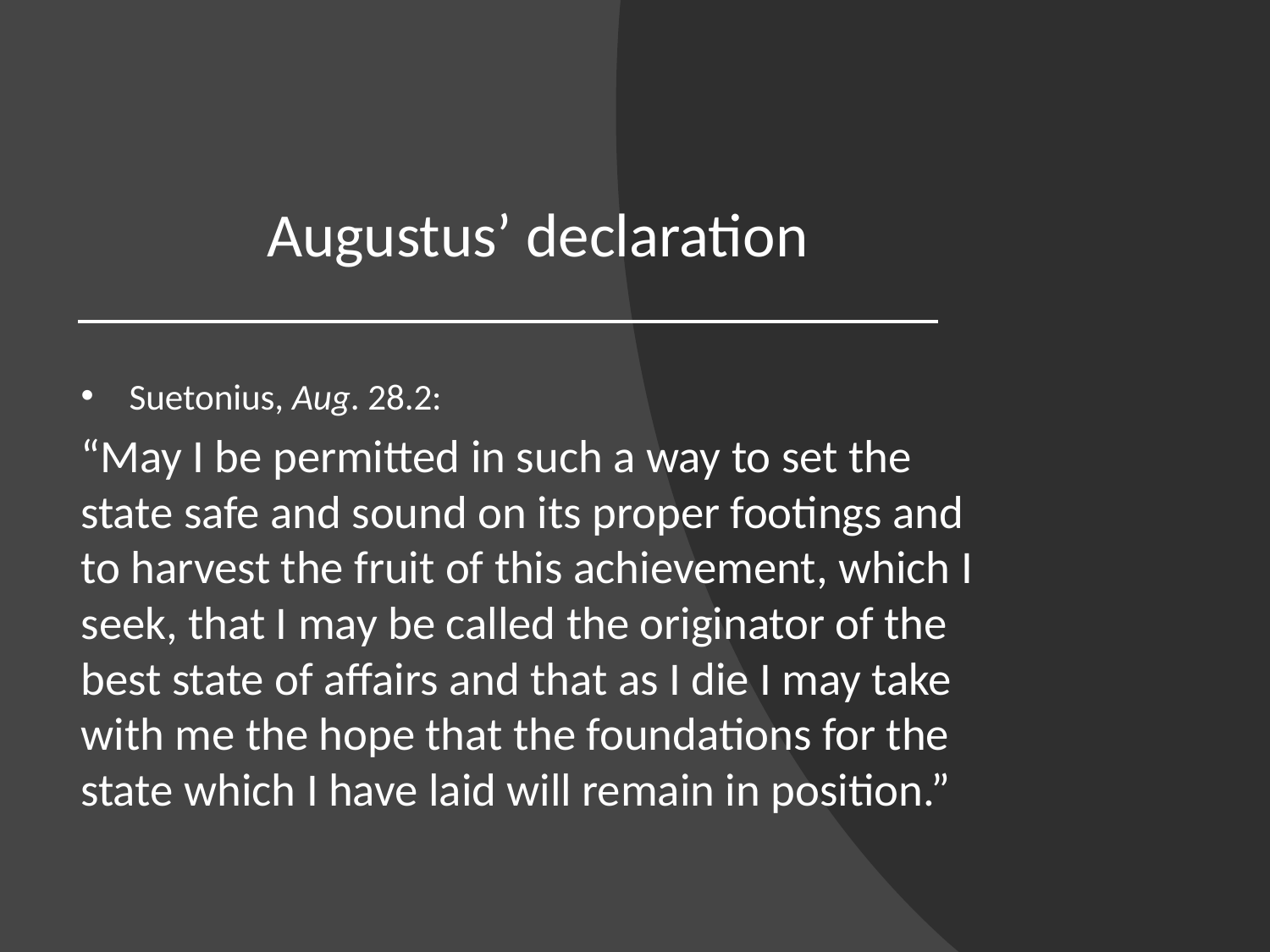

# Augustus’ declaration
Suetonius, Aug. 28.2:
“May I be permitted in such a way to set the state safe and sound on its proper footings and to harvest the fruit of this achievement, which I seek, that I may be called the originator of the best state of affairs and that as I die I may take with me the hope that the foundations for the state which I have laid will remain in position.”